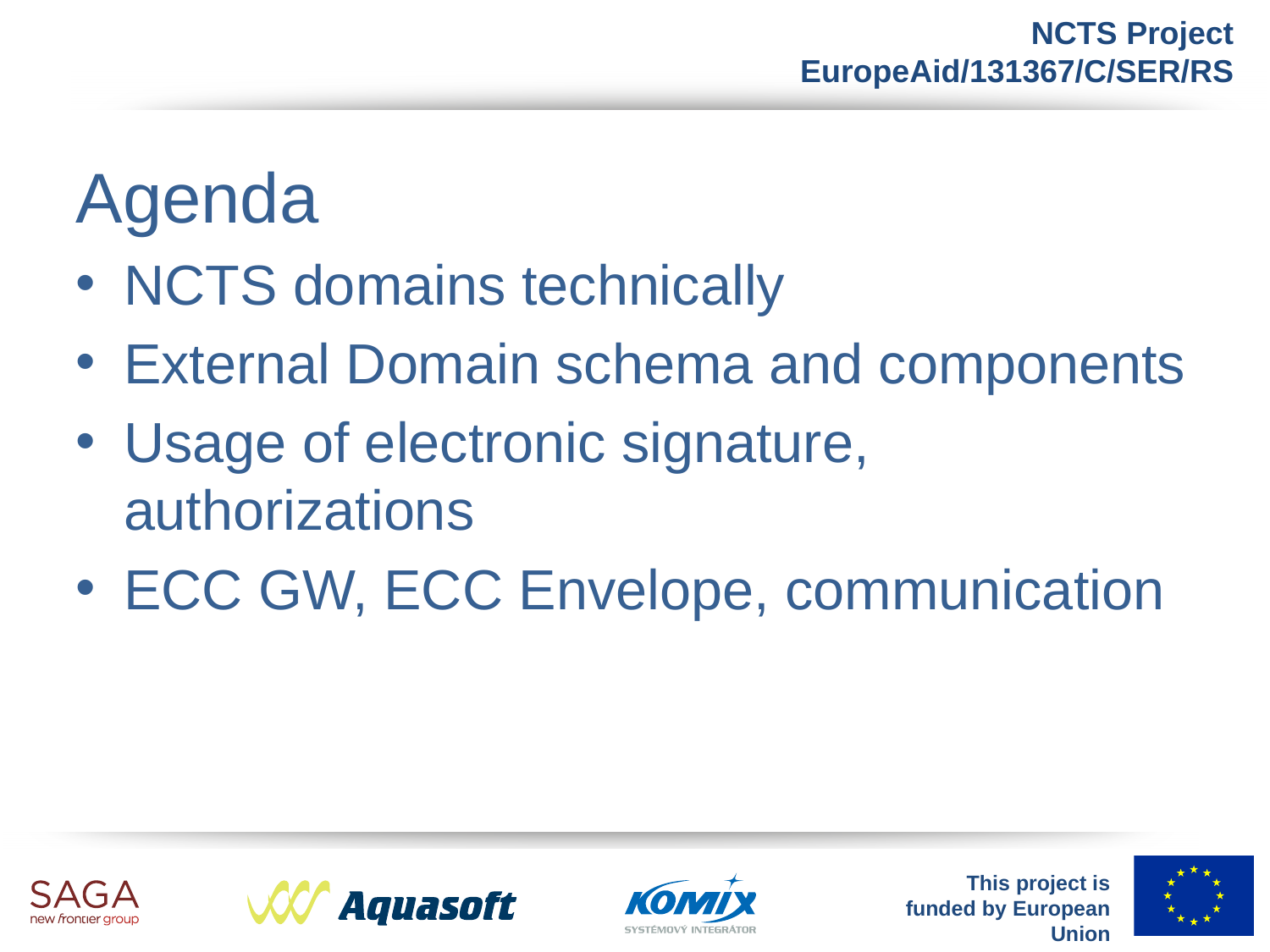

Agenda
NCTS domains technically
External Domain schema and components
Usage of electronic signature, authorizations
ECC GW, ECC Envelope, communication